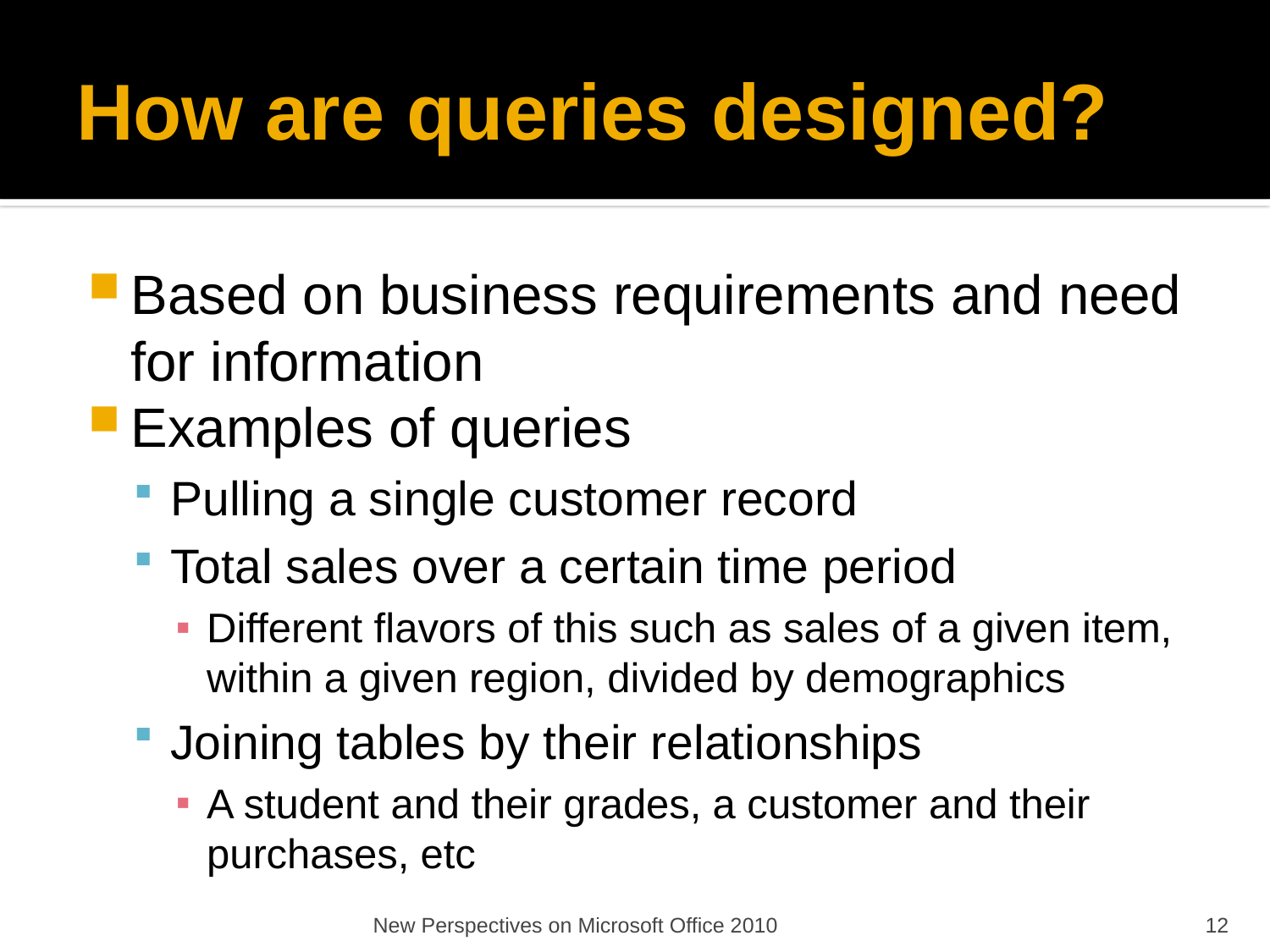

# How are queries designed?
Based on business requirements and need for information
Examples of queries
Pulling a single customer record
Total sales over a certain time period
Different flavors of this such as sales of a given item, within a given region, divided by demographics
Joining tables by their relationships
A student and their grades, a customer and their purchases, etc
New Perspectives on Microsoft Office 2010
12